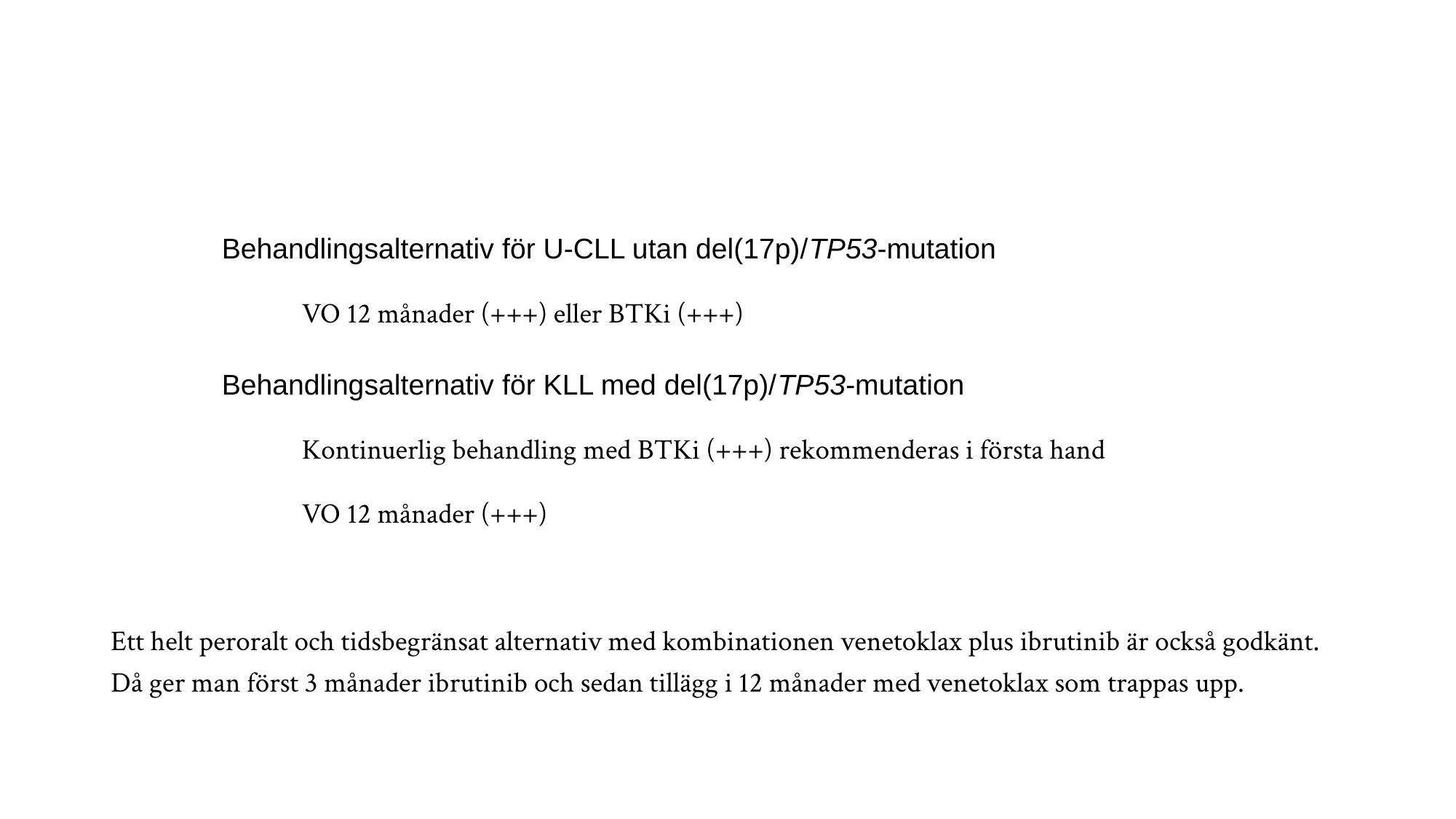

#
Behandlingsalternativ för U-CLL utan del(17p)/TP53-mutation
                              VO 12 månader (+++) eller BTKi (+++)
Behandlingsalternativ för KLL med del(17p)/TP53-mutation
                              Kontinuerlig behandling med BTKi (+++) rekommenderas i första hand
                              VO 12 månader (+++)

Ett helt peroralt och tidsbegränsat alternativ med kombinationen venetoklax plus ibrutinib är också godkänt. Då ger man först 3 månader ibrutinib och sedan tillägg i 12 månader med venetoklax som trappas upp.